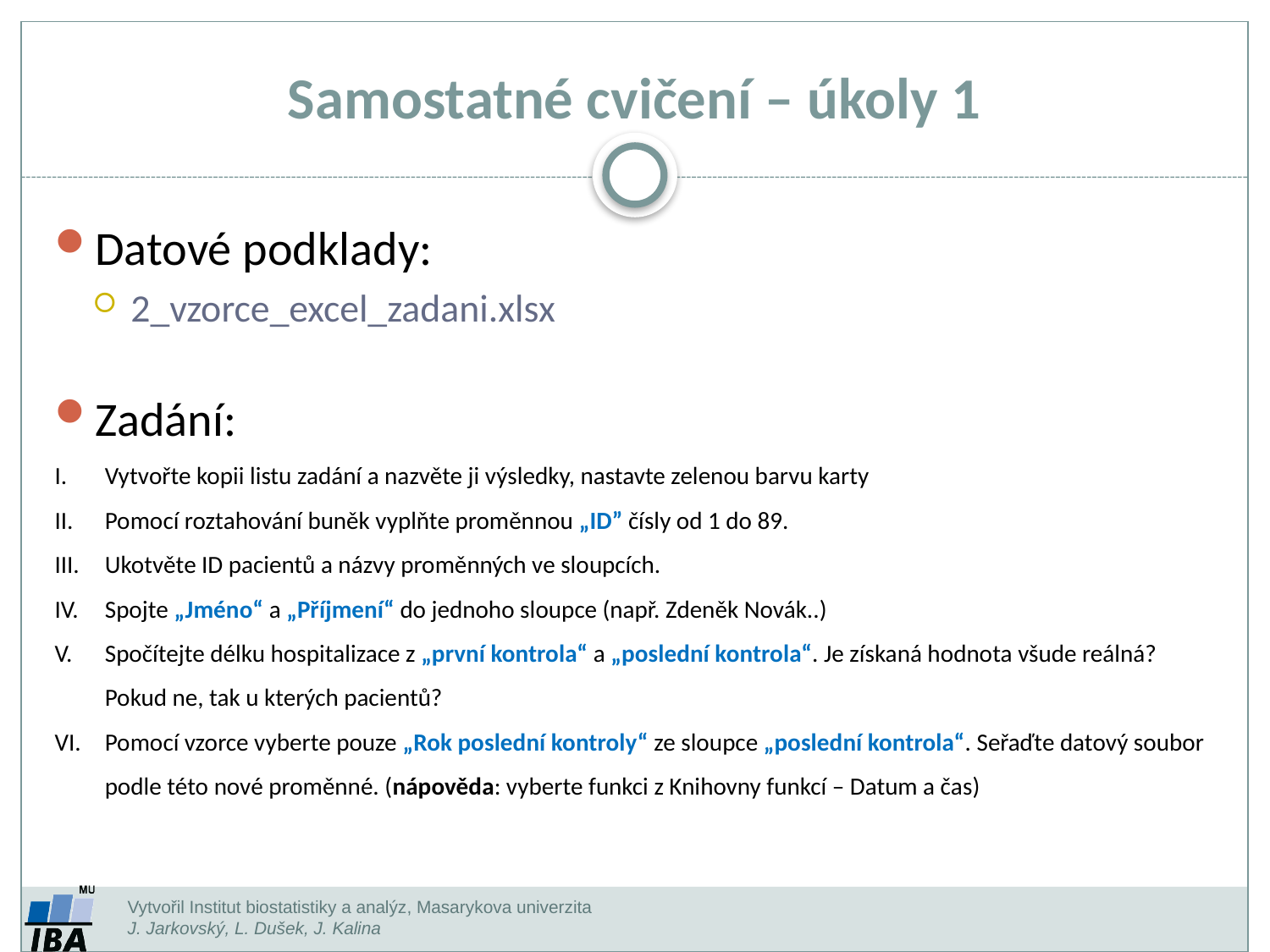

Samostatné cvičení – úkoly 1
Datové podklady:
2_vzorce_excel_zadani.xlsx

Zadání:
Vytvořte kopii listu zadání a nazvěte ji výsledky, nastavte zelenou barvu karty
Pomocí roztahování buněk vyplňte proměnnou „ID” čísly od 1 do 89.
Ukotvěte ID pacientů a názvy proměnných ve sloupcích.
Spojte „Jméno“ a „Příjmení“ do jednoho sloupce (např. Zdeněk Novák..)
Spočítejte délku hospitalizace z „první kontrola“ a „poslední kontrola“. Je získaná hodnota všude reálná? Pokud ne, tak u kterých pacientů?
Pomocí vzorce vyberte pouze „Rok poslední kontroly“ ze sloupce „poslední kontrola“. Seřaďte datový soubor podle této nové proměnné. (nápověda: vyberte funkci z Knihovny funkcí – Datum a čas)

Vytvořil Institut biostatistiky a analýz, Masarykova univerzita
J. Jarkovský, L. Dušek, J. Kalina